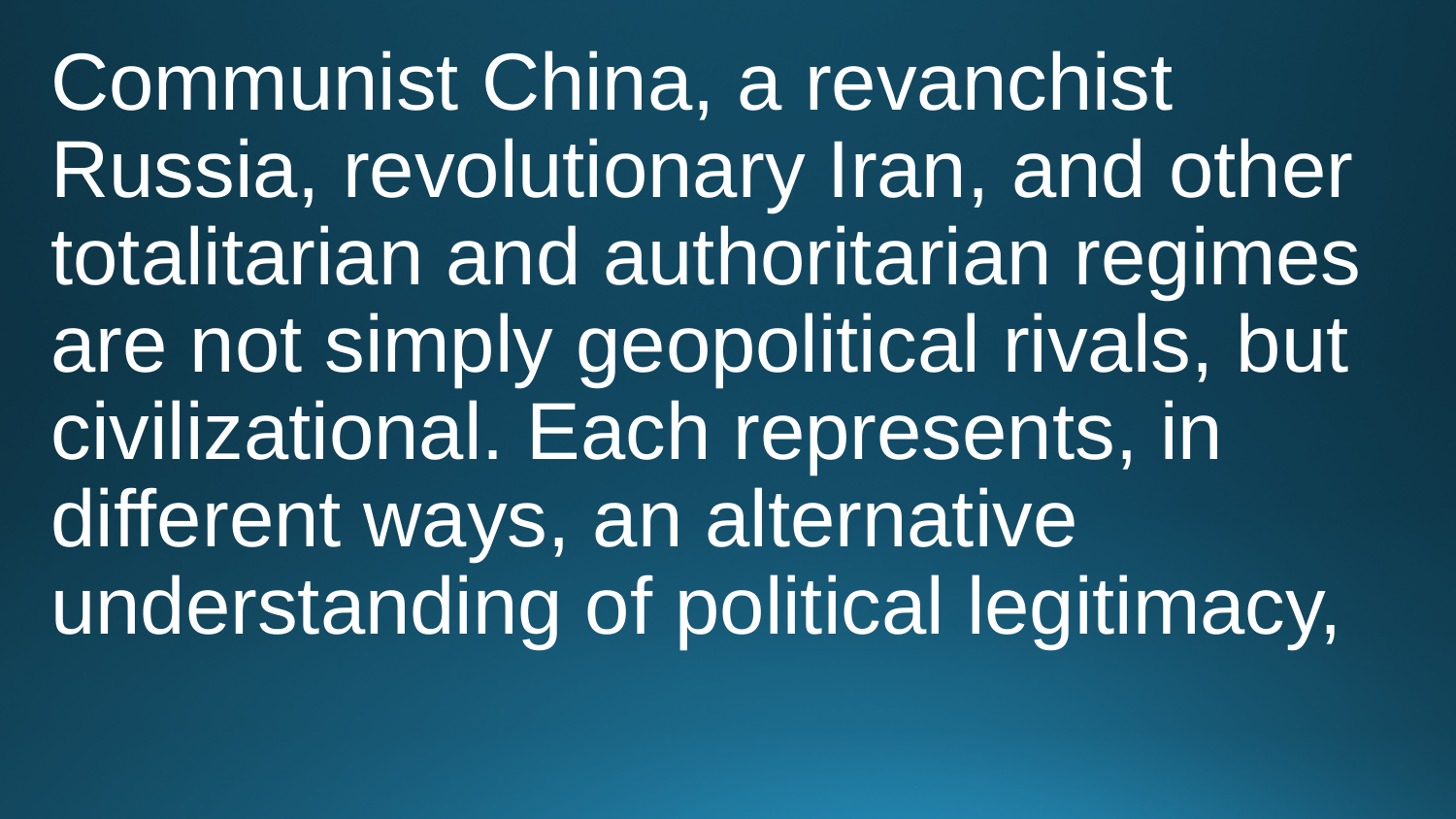

Communist China, a revanchist Russia, revolutionary Iran, and other totalitarian and authoritarian regimes are not simply geopolitical rivals, but civilizational. Each represents, in different ways, an alternative understanding of political legitimacy,